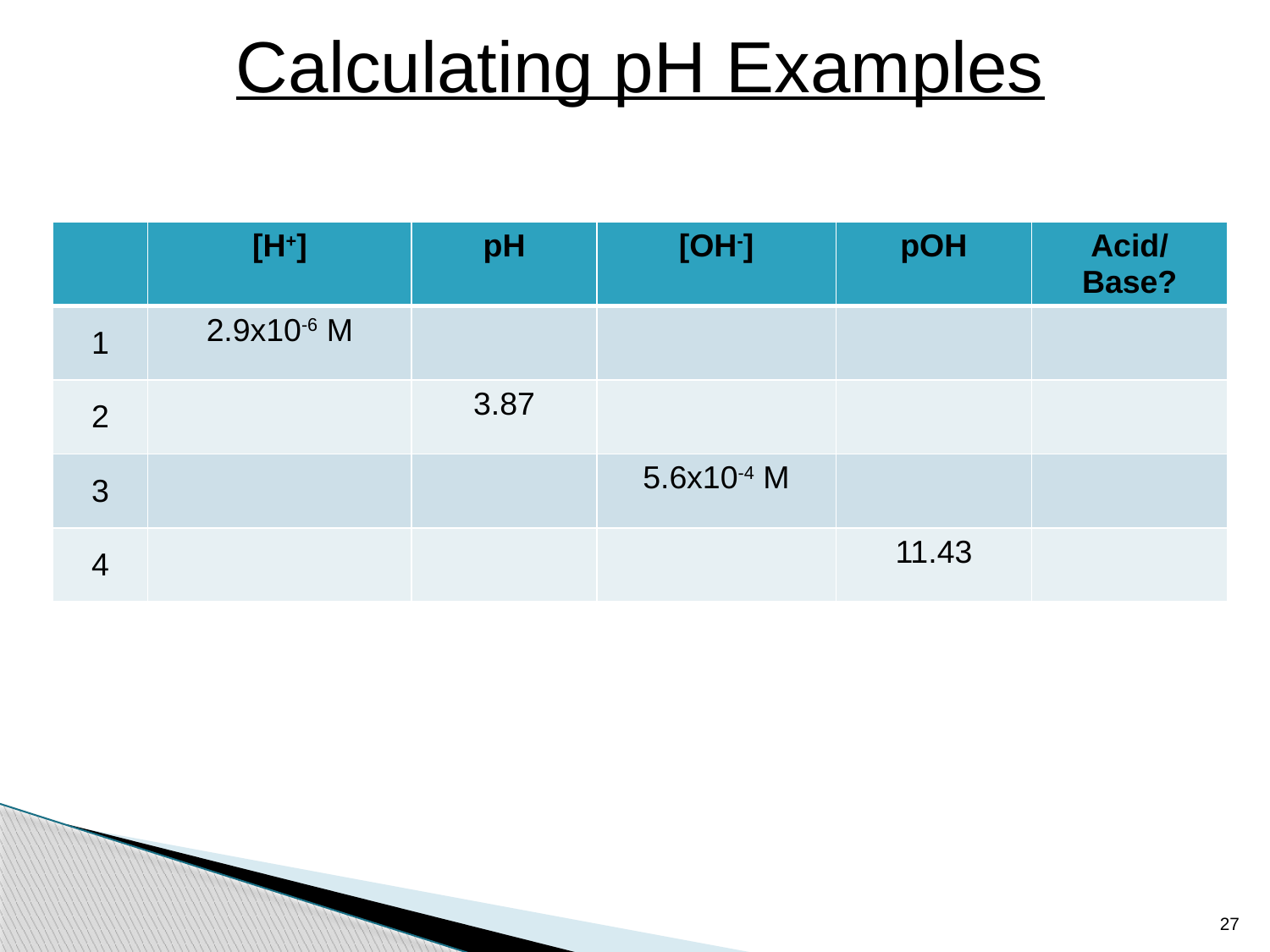

# Calculating pH Examples
|  | [H+] | pH | [OH-] | pOH | Acid/Base? |
| --- | --- | --- | --- | --- | --- |
| 1 | 2.9x10-6 M |  |  |  |  |
| 2 |  | 3.87 |  |  |  |
| 3 |  |  | 5.6x10-4 M |  |  |
| 4 |  |  |  | 11.43 |  |
27